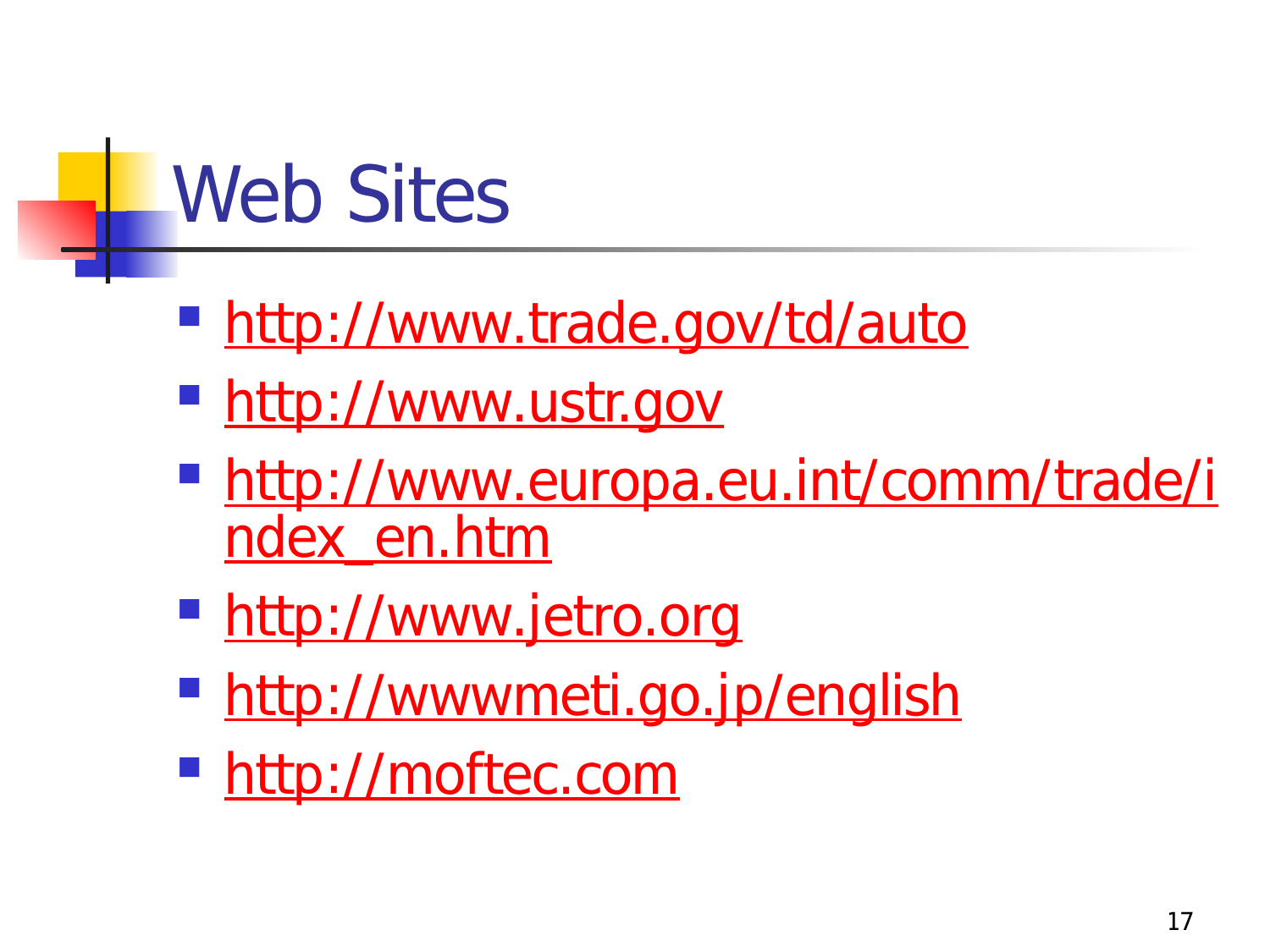

# Web Sites
http://www.trade.gov/td/auto
http://www.ustr.gov
http://www.europa.eu.int/comm/trade/index_en.htm
http://www.jetro.org
http://wwwmeti.go.jp/english
http://moftec.com
17